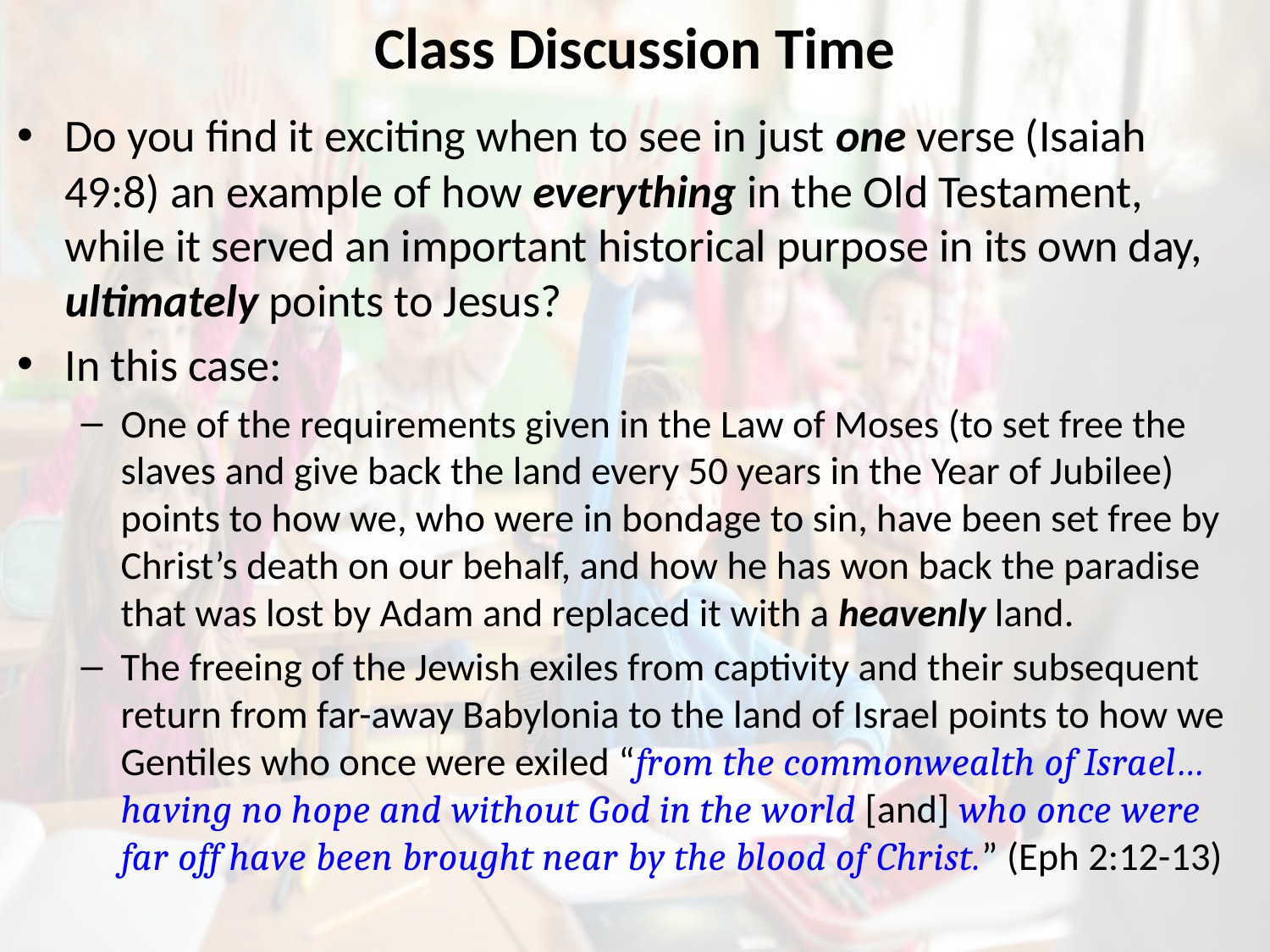

# Class Discussion Time
Do you find it exciting when to see in just one verse (Isaiah 49:8) an example of how everything in the Old Testament, while it served an important historical purpose in its own day, ultimately points to Jesus?
In this case:
One of the requirements given in the Law of Moses (to set free the slaves and give back the land every 50 years in the Year of Jubilee) points to how we, who were in bondage to sin, have been set free by Christ’s death on our behalf, and how he has won back the paradise that was lost by Adam and replaced it with a heavenly land.
The freeing of the Jewish exiles from captivity and their subsequent return from far-away Babylonia to the land of Israel points to how we Gentiles who once were exiled “from the commonwealth of Israel… having no hope and without God in the world [and] who once were far off have been brought near by the blood of Christ.” (Eph 2:12-13)